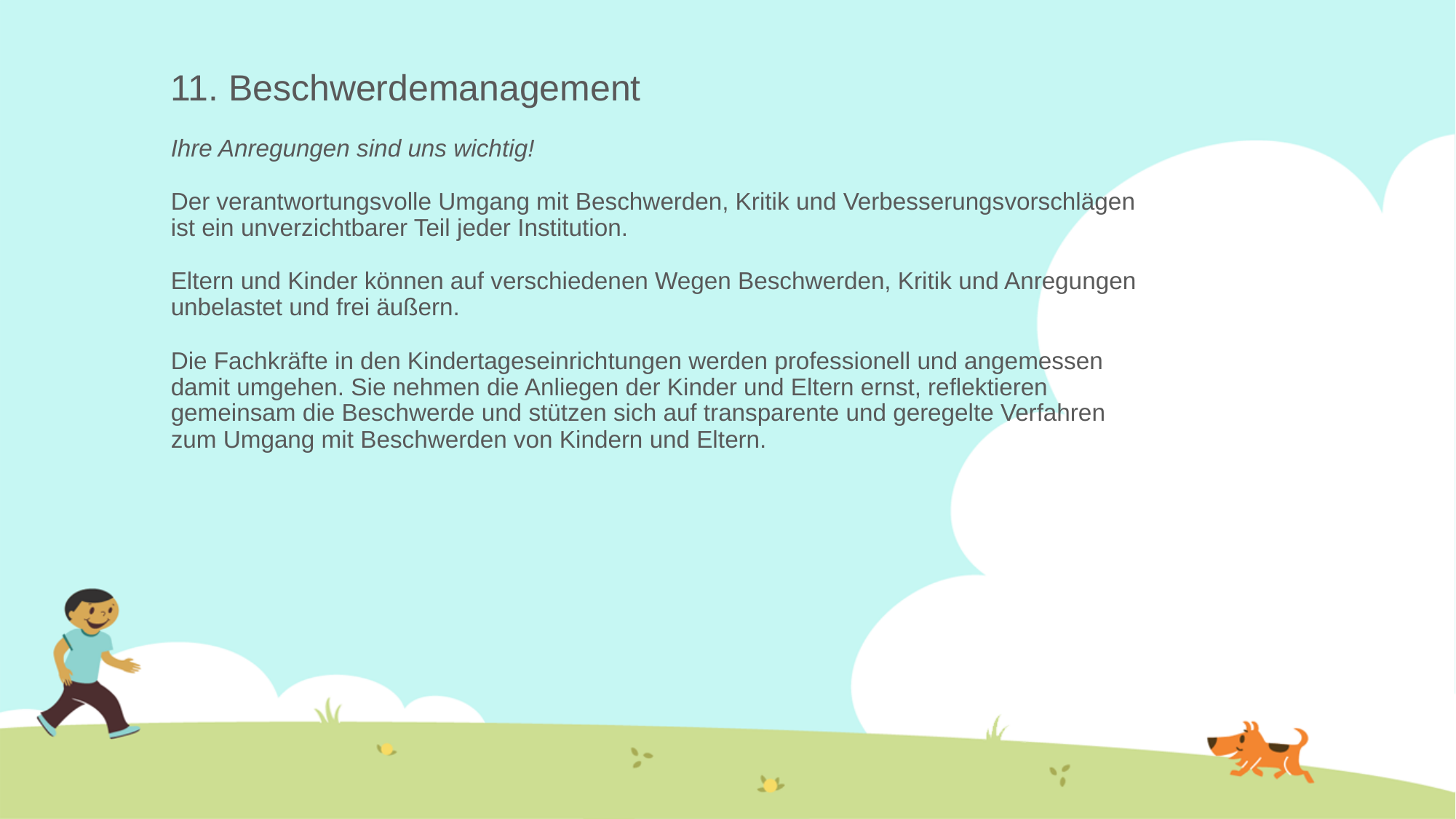

11. Beschwerdemanagement
Ihre Anregungen sind uns wichtig!
Der verantwortungsvolle Umgang mit Beschwerden, Kritik und Verbesserungsvorschlägen ist ein unverzichtbarer Teil jeder Institution.
Eltern und Kinder können auf verschiedenen Wegen Beschwerden, Kritik und Anregungen unbelastet und frei äußern.
Die Fachkräfte in den Kindertageseinrichtungen werden professionell und angemessen damit umgehen. Sie nehmen die Anliegen der Kinder und Eltern ernst, reflektieren gemeinsam die Beschwerde und stützen sich auf transparente und geregelte Verfahren zum Umgang mit Beschwerden von Kindern und Eltern.